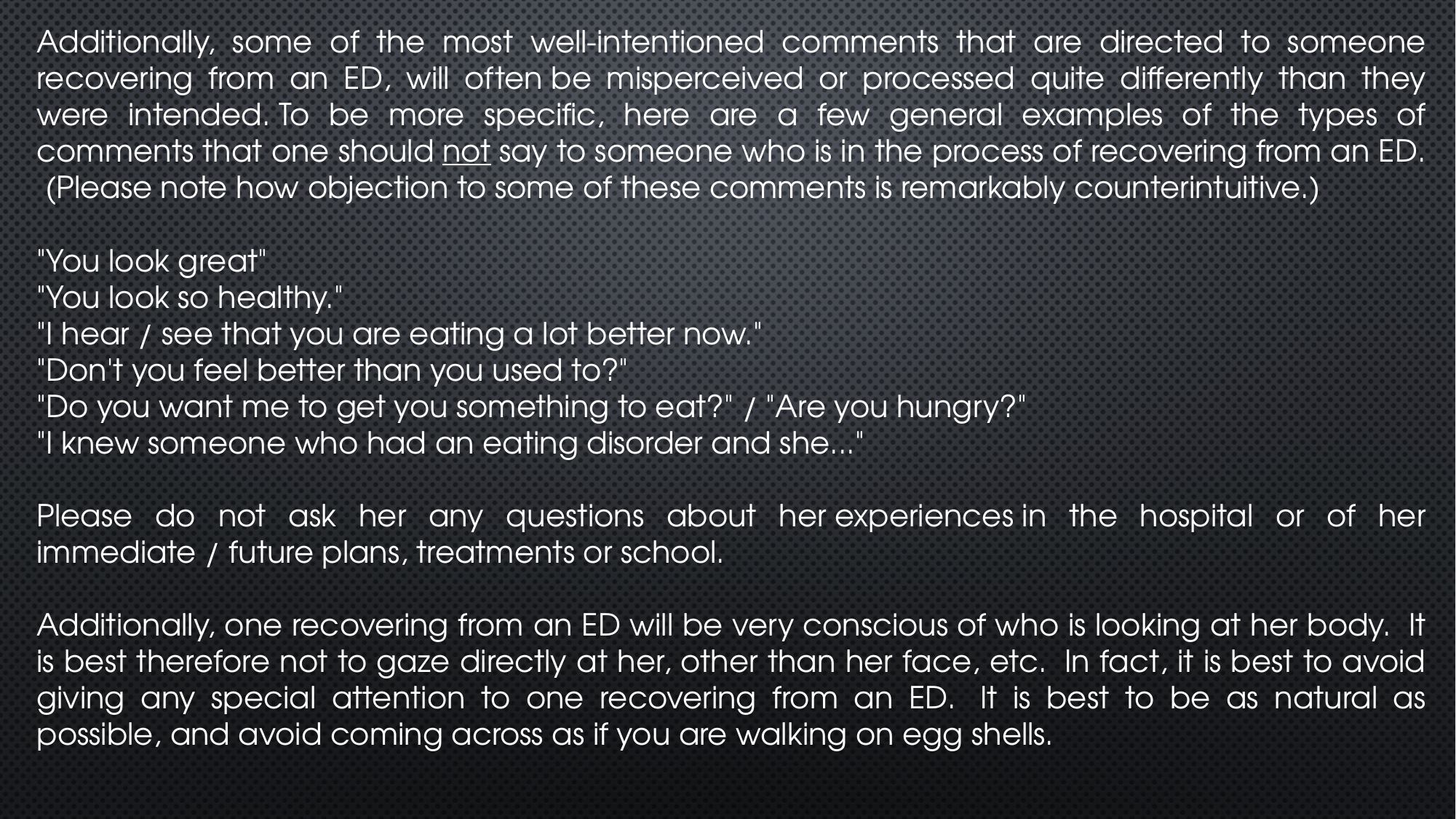

Additionally, some of the most well-intentioned comments that are directed to someone recovering from an ED, will often be misperceived or processed quite differently than they were intended. To be more specific, here are a few general examples of the types of comments that one should not say to someone who is in the process of recovering from an ED.  (Please note how objection to some of these comments is remarkably counterintuitive.)

"You look great"
"You look so healthy."
"I hear / see that you are eating a lot better now."
"Don't you feel better than you used to?"
"Do you want me to get you something to eat?" / "Are you hungry?"
"I knew someone who had an eating disorder and she..."

Please do not ask her any questions about her experiences in the hospital or of her immediate / future plans, treatments or school.

Additionally, one recovering from an ED will be very conscious of who is looking at her body.  It is best therefore not to gaze directly at her, other than her face, etc.  In fact, it is best to avoid giving any special attention to one recovering from an ED.  It is best to be as natural as possible, and avoid coming across as if you are walking on egg shells.